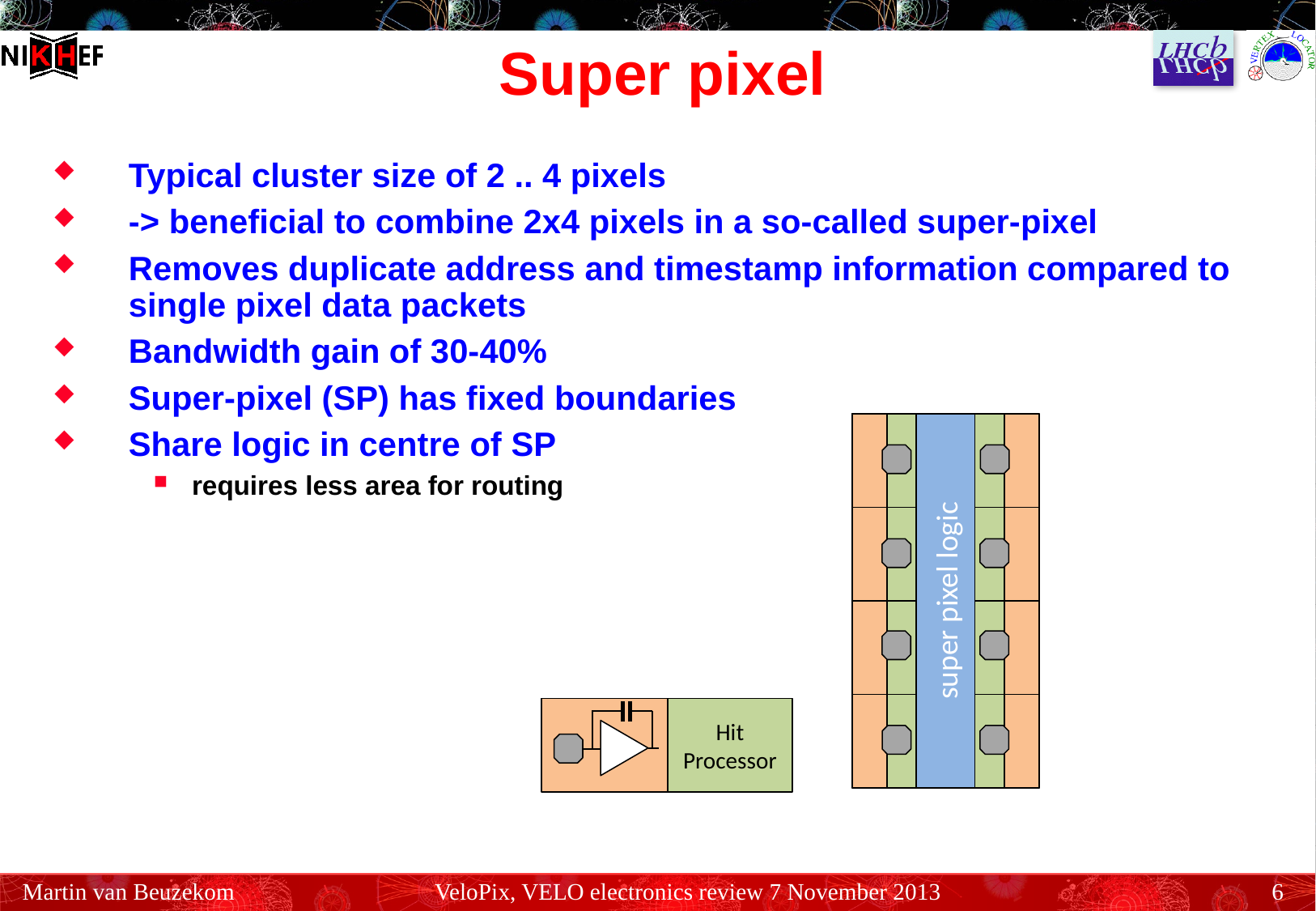

# Super pixel
Typical cluster size of 2 .. 4 pixels
-> beneficial to combine 2x4 pixels in a so-called super-pixel
Removes duplicate address and timestamp information compared to single pixel data packets
Bandwidth gain of 30-40%
Super-pixel (SP) has fixed boundaries
Share logic in centre of SP
requires less area for routing

super pixel logic

Hit
Processor

Martin van Beuzekom
VeloPix, VELO electronics review 7 November 2013
6